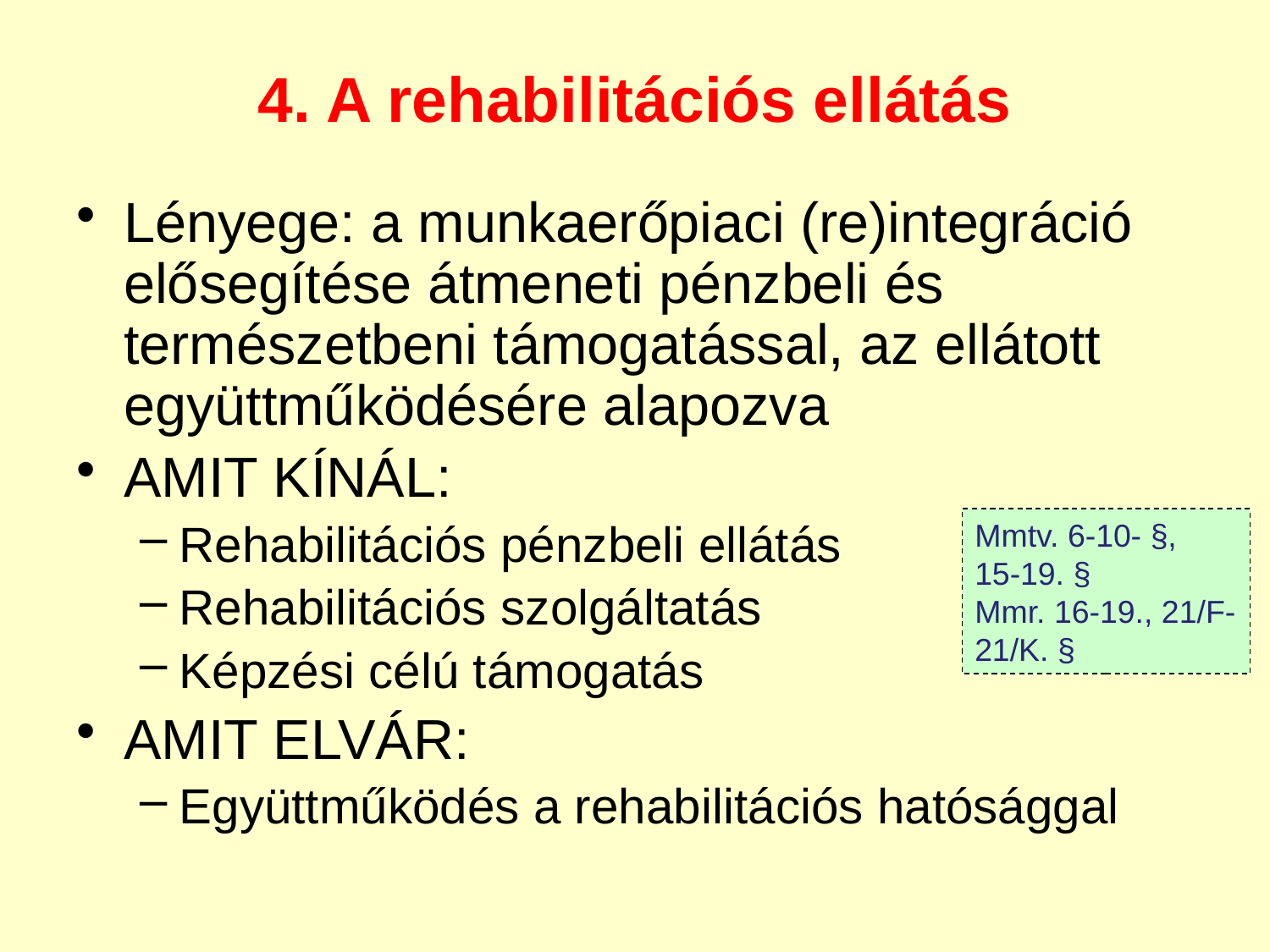

# 4. A rehabilitációs ellátás
Lényege: a munkaerőpiaci (re)integráció elősegítése átmeneti pénzbeli és természetbeni támogatással, az ellátott együttműködésére alapozva
AMIT KÍNÁL:
Rehabilitációs pénzbeli ellátás
Rehabilitációs szolgáltatás
Képzési célú támogatás
AMIT ELVÁR:
Együttműködés a rehabilitációs hatósággal

Mmtv. 6-10- §,
15-19. §
Mmr. 16-19., 21/F-21/K. §